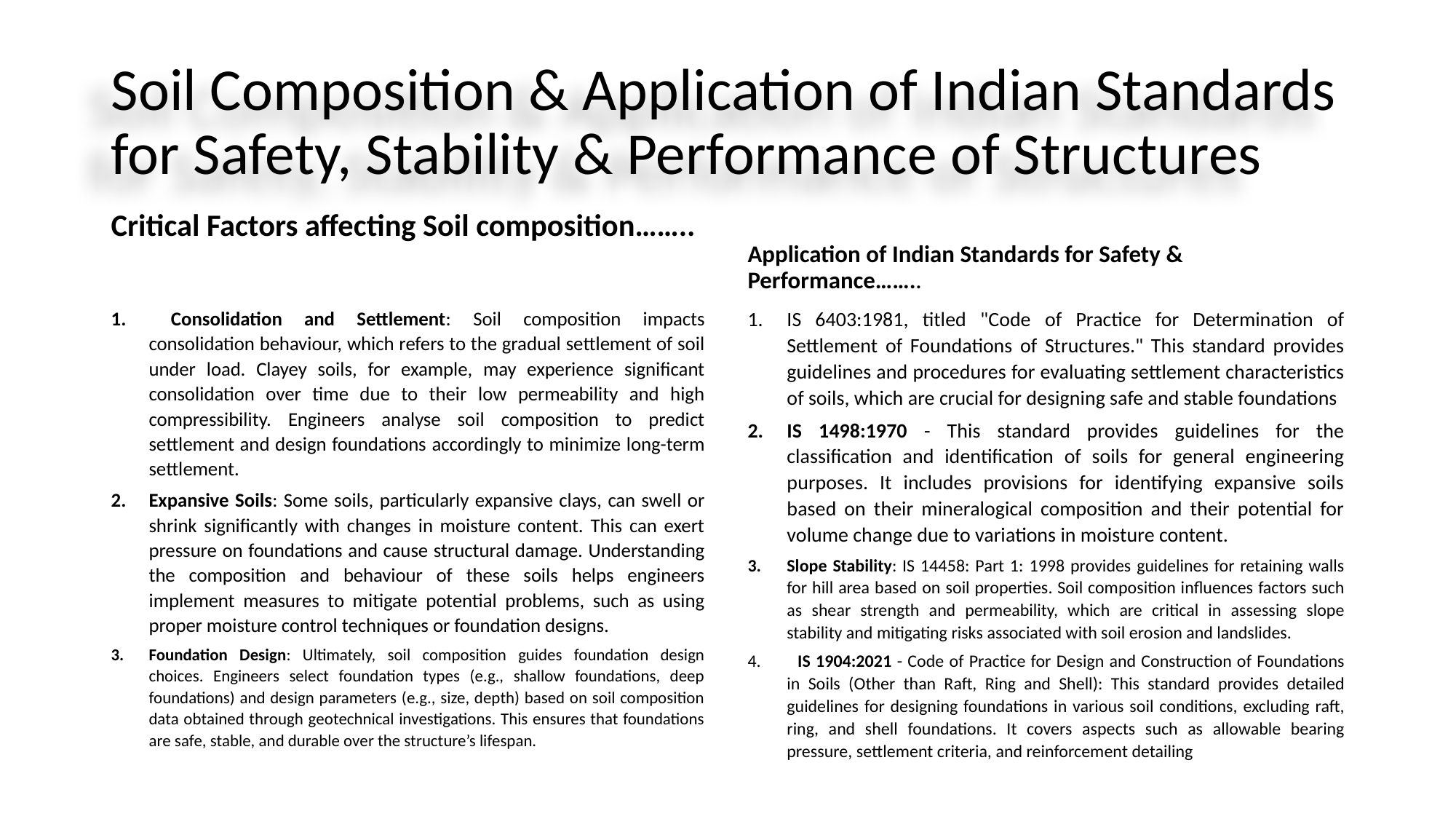

# Soil Composition & Application of Indian Standards for Safety, Stability & Performance of Structures
Critical Factors affecting Soil composition……..
Application of Indian Standards for Safety & Performance……..

IS 6403:1981, titled "Code of Practice for Determination of Settlement of Foundations of Structures." This standard provides guidelines and procedures for evaluating settlement characteristics of soils, which are crucial for designing safe and stable foundations
IS 1498:1970 - This standard provides guidelines for the classification and identification of soils for general engineering purposes. It includes provisions for identifying expansive soils based on their mineralogical composition and their potential for volume change due to variations in moisture content.
Slope Stability: IS 14458: Part 1: 1998 provides guidelines for retaining walls for hill area based on soil properties. Soil composition influences factors such as shear strength and permeability, which are critical in assessing slope stability and mitigating risks associated with soil erosion and landslides.
  IS 1904:2021 - Code of Practice for Design and Construction of Foundations in Soils (Other than Raft, Ring and Shell): This standard provides detailed guidelines for designing foundations in various soil conditions, excluding raft, ring, and shell foundations. It covers aspects such as allowable bearing pressure, settlement criteria, and reinforcement detailing
 Consolidation and Settlement: Soil composition impacts consolidation behaviour, which refers to the gradual settlement of soil under load. Clayey soils, for example, may experience significant consolidation over time due to their low permeability and high compressibility. Engineers analyse soil composition to predict settlement and design foundations accordingly to minimize long-term settlement.
Expansive Soils: Some soils, particularly expansive clays, can swell or shrink significantly with changes in moisture content. This can exert pressure on foundations and cause structural damage. Understanding the composition and behaviour of these soils helps engineers implement measures to mitigate potential problems, such as using proper moisture control techniques or foundation designs.
Foundation Design: Ultimately, soil composition guides foundation design choices. Engineers select foundation types (e.g., shallow foundations, deep foundations) and design parameters (e.g., size, depth) based on soil composition data obtained through geotechnical investigations. This ensures that foundations are safe, stable, and durable over the structure’s lifespan.